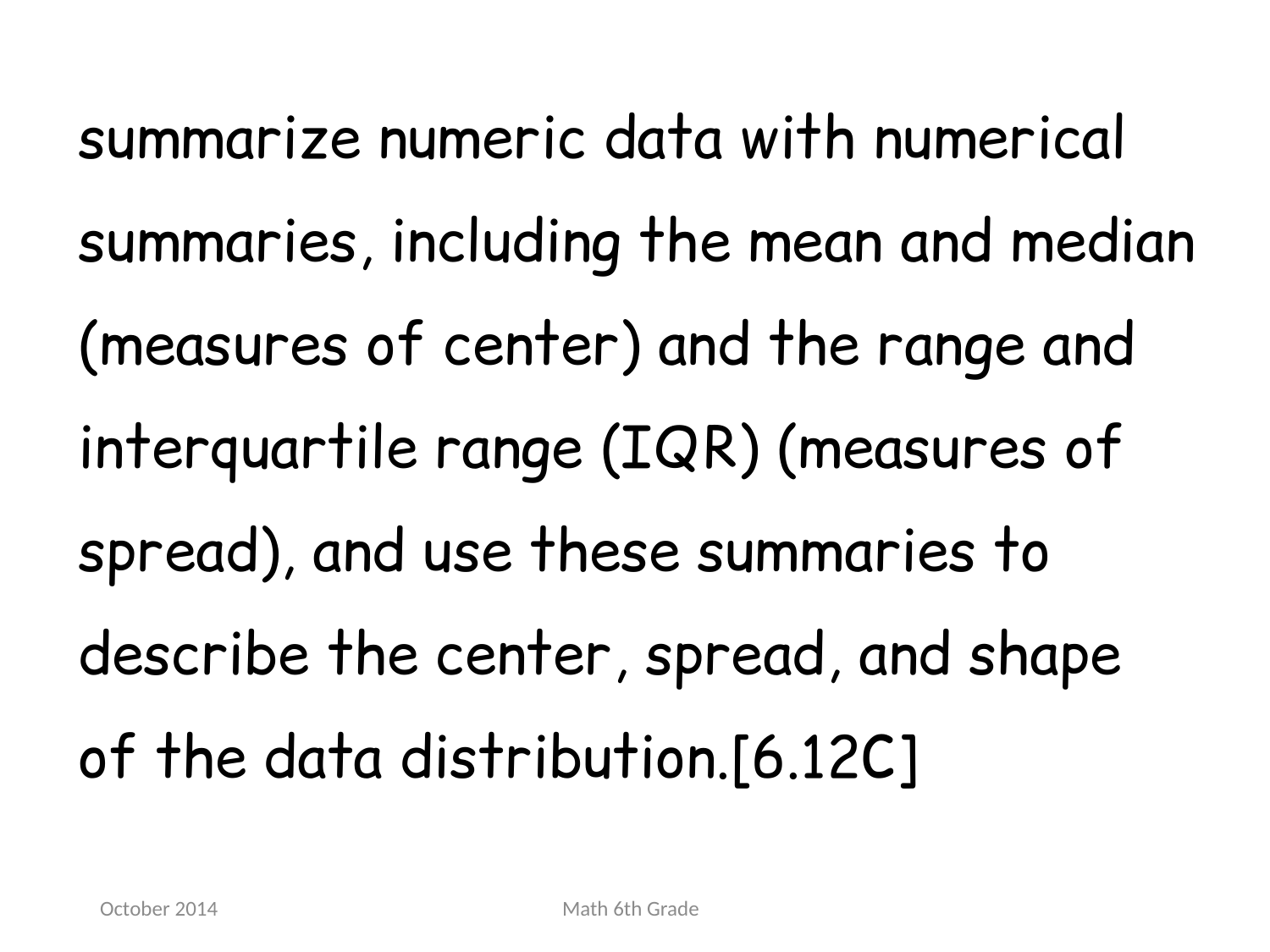

summarize numeric data with numerical summaries, including the mean and median (measures of center) and the range and interquartile range (IQR) (measures of spread), and use these summaries to describe the center, spread, and shape of the data distribution.[6.12C]
October 2014
Math 6th Grade